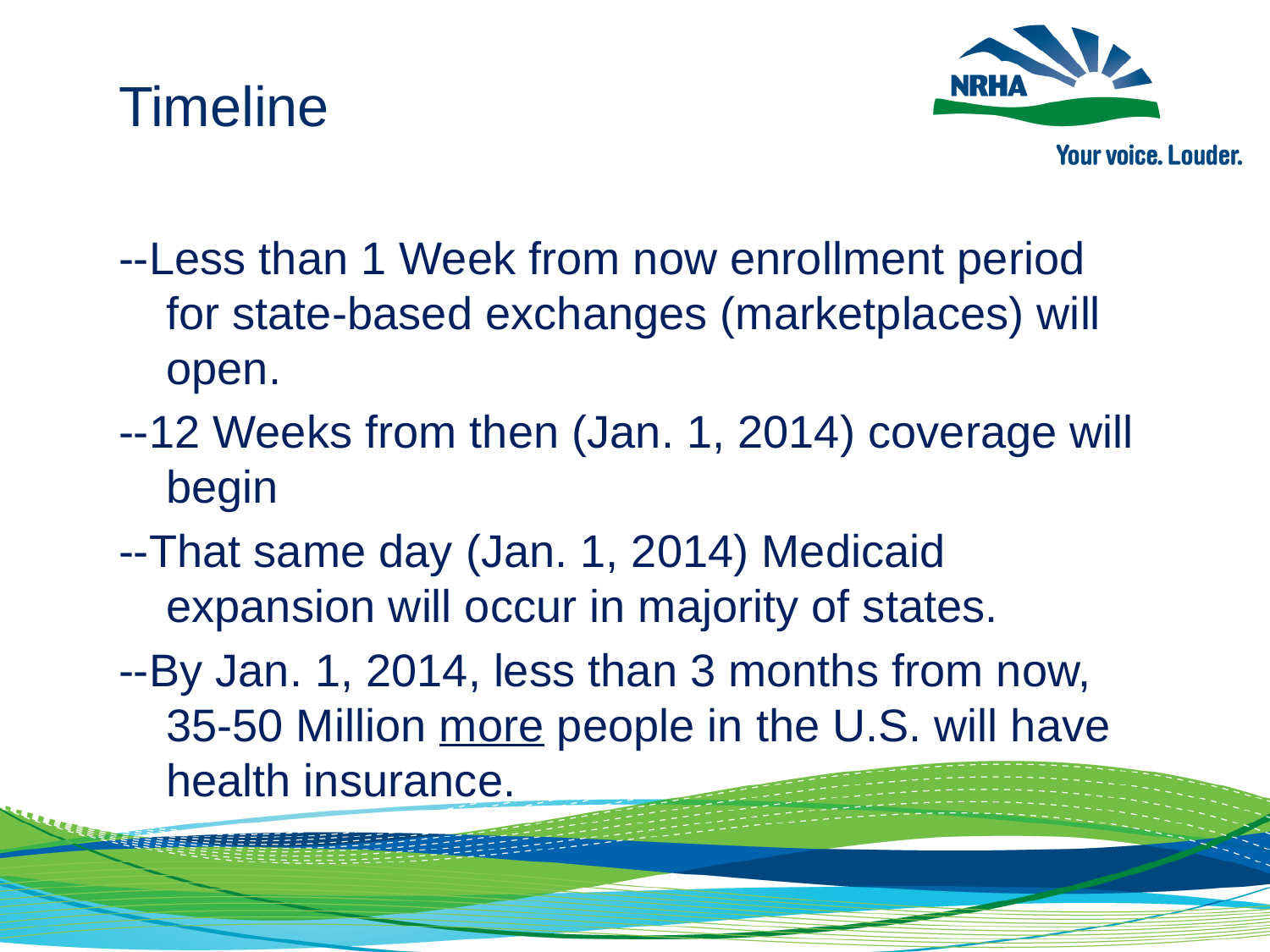

Timeline
--Less than 1 Week from now enrollment period for state-based exchanges (marketplaces) will open.
--12 Weeks from then (Jan. 1, 2014) coverage will begin
--That same day (Jan. 1, 2014) Medicaid expansion will occur in majority of states.
--By Jan. 1, 2014, less than 3 months from now, 35-50 Million more people in the U.S. will have health insurance.